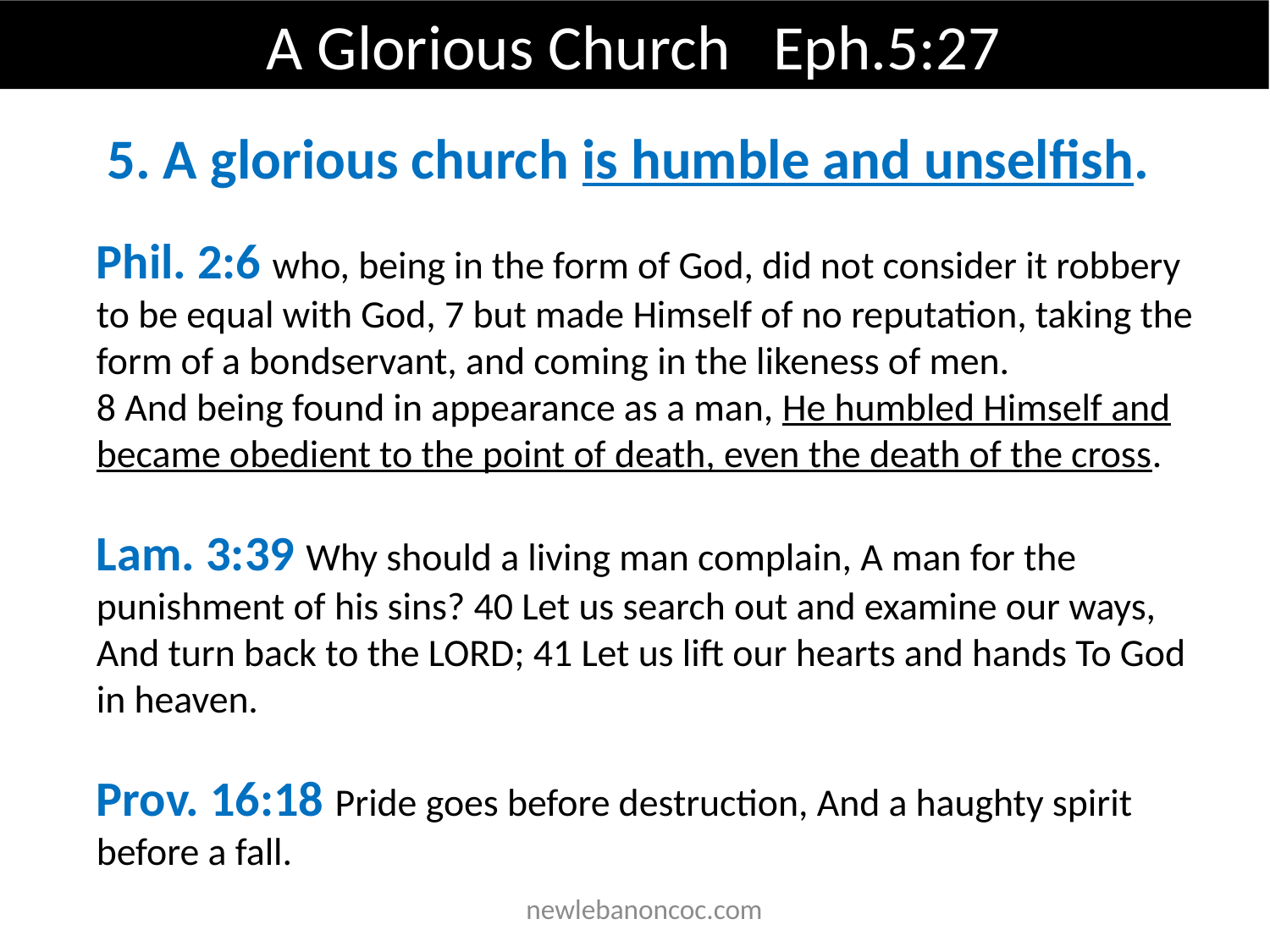

A Glorious Church   Eph.5:27
5. A glorious church is humble and unselfish.
Phil. 2:6 who, being in the form of God, did not consider it robbery to be equal with God, 7 but made Himself of no reputation, taking the form of a bondservant, and coming in the likeness of men.
8 And being found in appearance as a man, He humbled Himself and became obedient to the point of death, even the death of the cross.

Lam. 3:39 Why should a living man complain, A man for the punishment of his sins? 40 Let us search out and examine our ways, And turn back to the LORD; 41 Let us lift our hearts and hands To God in heaven.

Prov. 16:18 Pride goes before destruction, And a haughty spirit before a fall.

   newlebanoncoc.com